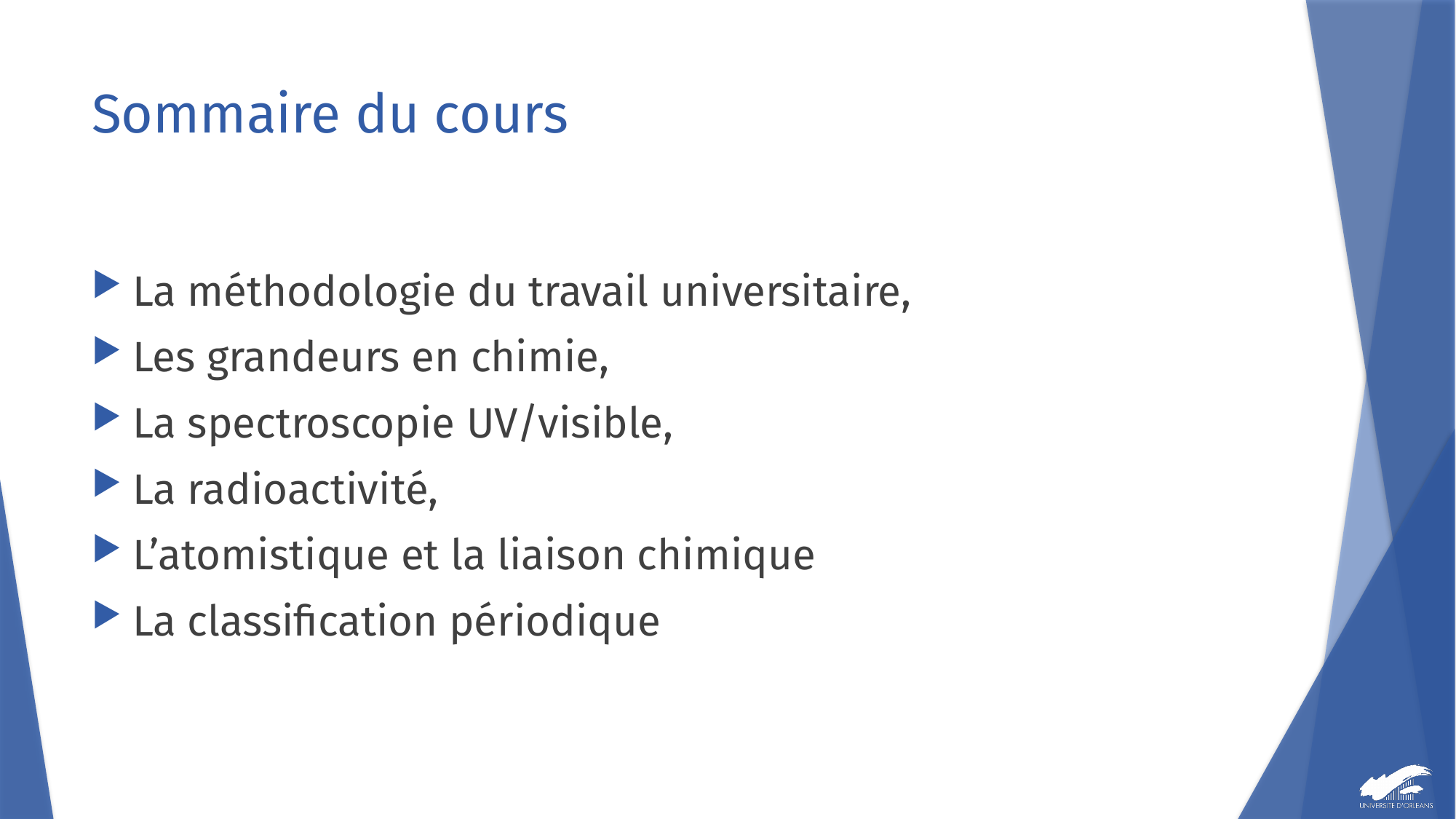

# Sommaire du cours
La méthodologie du travail universitaire,
Les grandeurs en chimie,
La spectroscopie UV/visible,
La radioactivité,
L’atomistique et la liaison chimique
La classification périodique